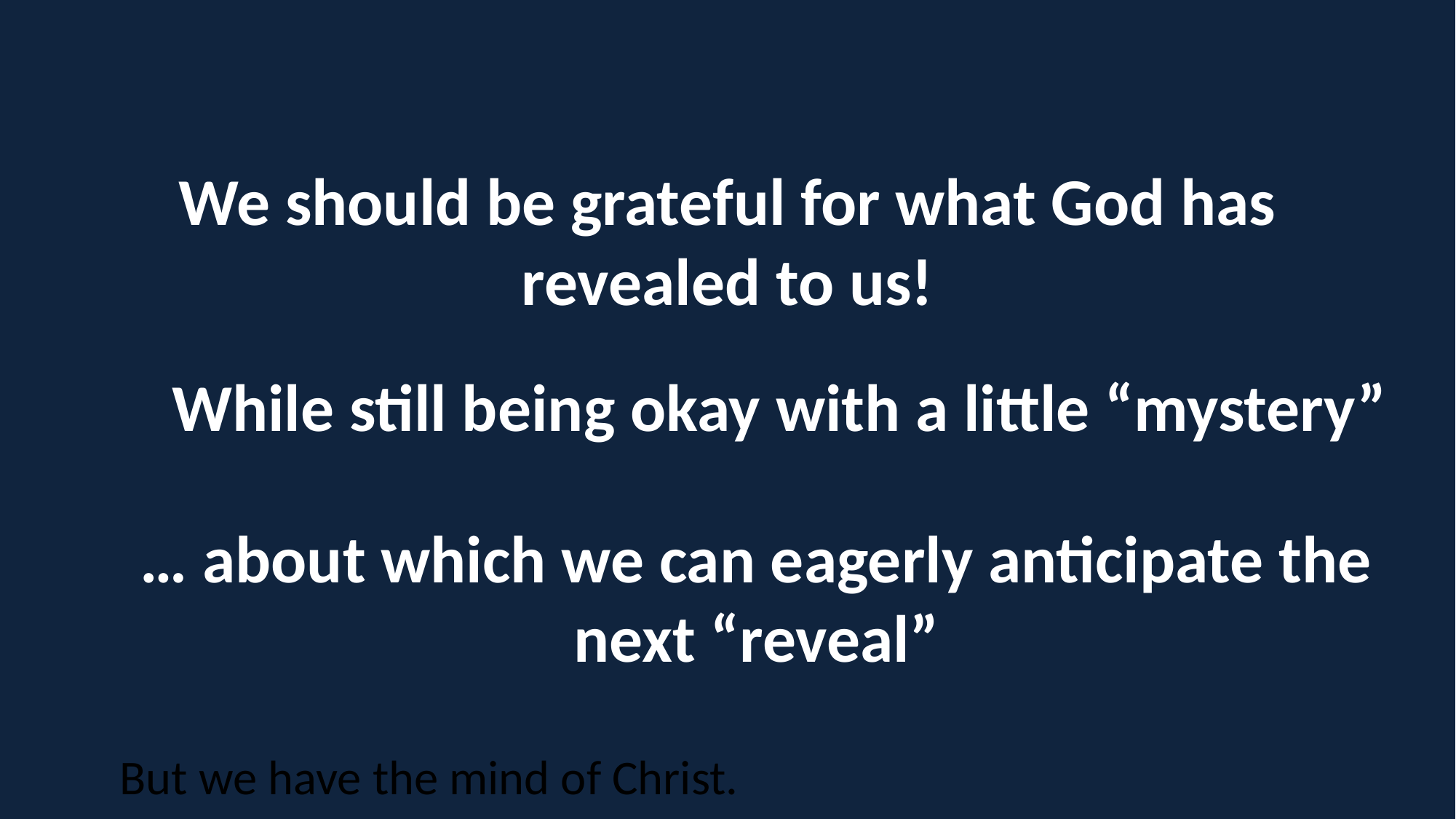

We should be grateful for what God has revealed to us!

While still being okay with a little “mystery”
… about which we can eagerly anticipate the next “reveal”

But we have the mind of Christ.